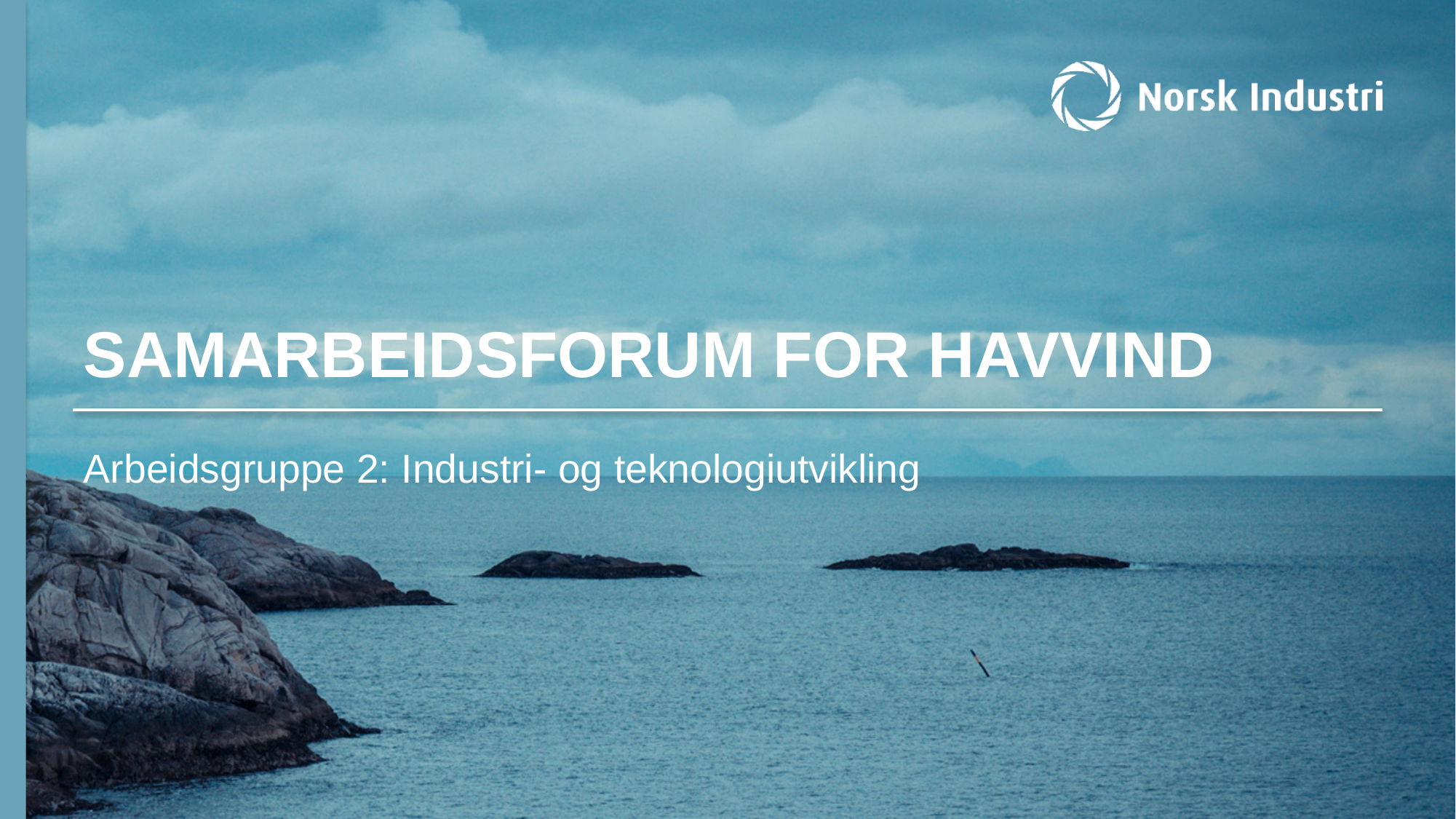

# Samarbeidsforum for havvind
Arbeidsgruppe 2: Industri- og teknologiutvikling